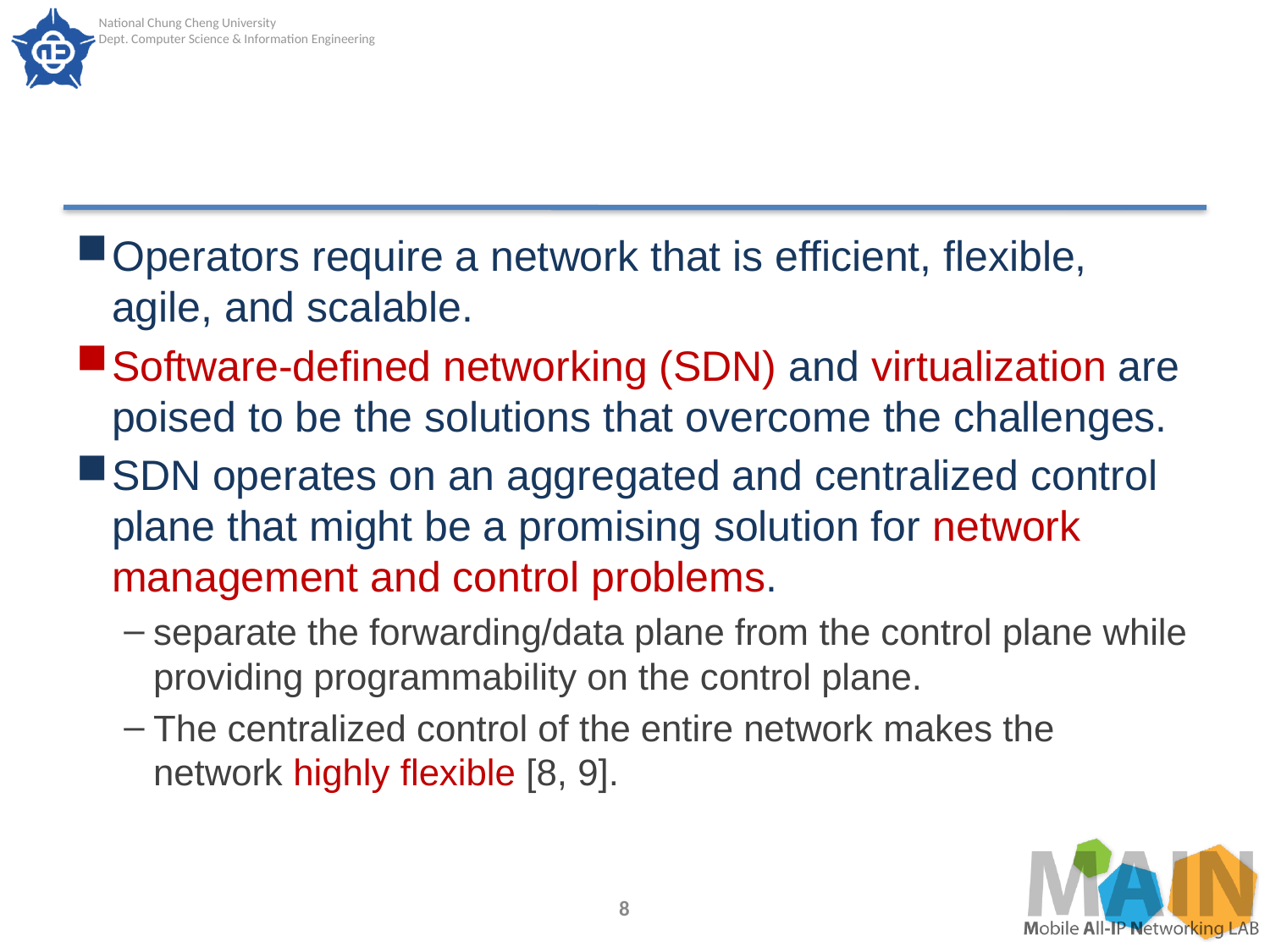

#
Operators require a network that is efficient, flexible, agile, and scalable.
Software-defined networking (SDN) and virtualization are poised to be the solutions that overcome the challenges.
SDN operates on an aggregated and centralized control plane that might be a promising solution for network management and control problems.
separate the forwarding/data plane from the control plane while providing programmability on the control plane.
The centralized control of the entire network makes the network highly flexible [8, 9].

8